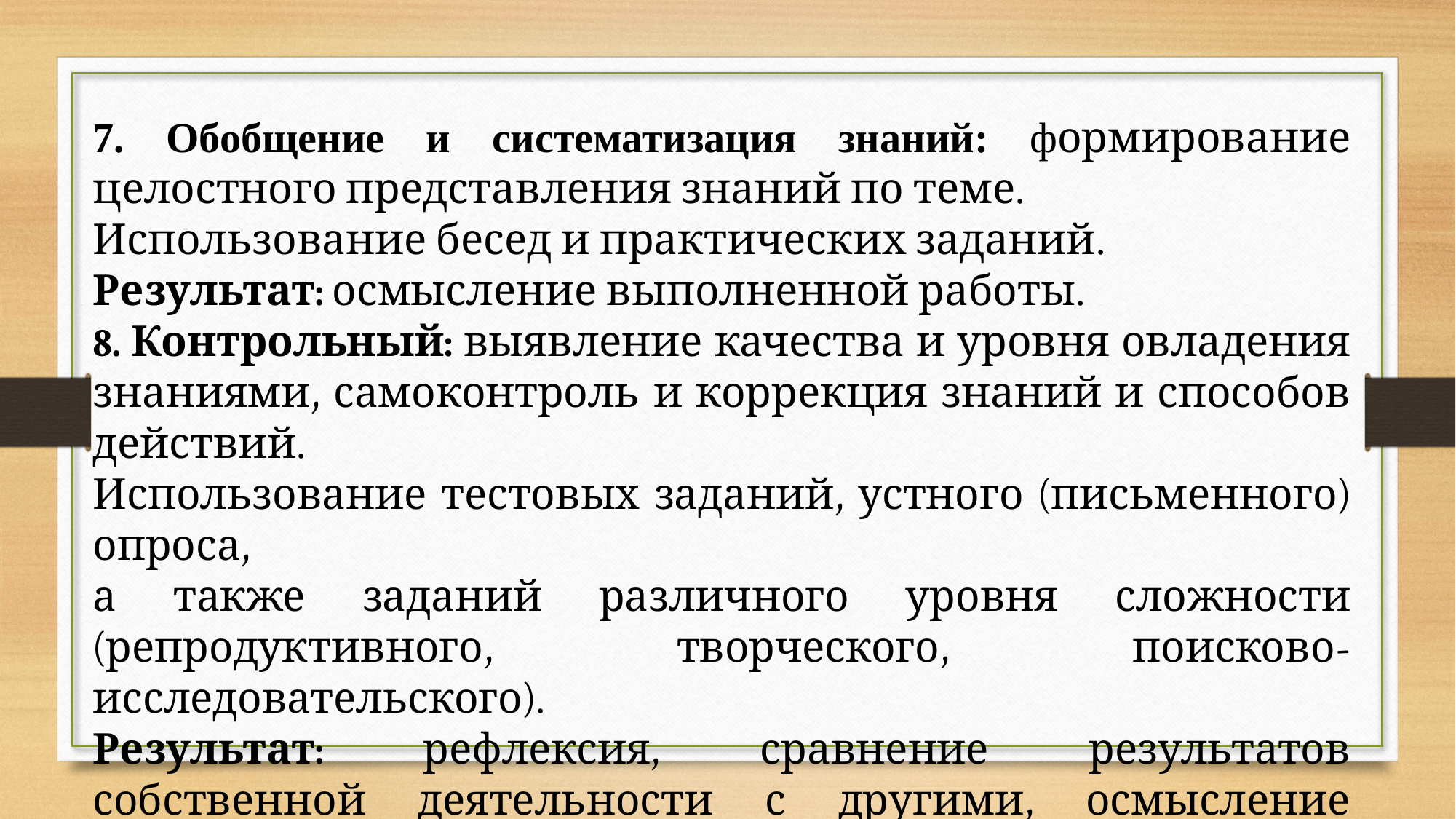

7. Обобщение и систематизация знаний: формирование целостного представления знаний по теме.
Использование бесед и практических заданий.
Результат: осмысление выполненной работы.
8. Контрольный: выявление качества и уровня овладения знаниями, самоконтроль и коррекция знаний и способов действий.
Использование тестовых заданий, устного (письменного) опроса,
а также заданий различного уровня сложности (репродуктивного, творческого, поисково-исследовательского).
Результат: рефлексия, сравнение результатов собственной деятельности с другими, осмысление результатов.